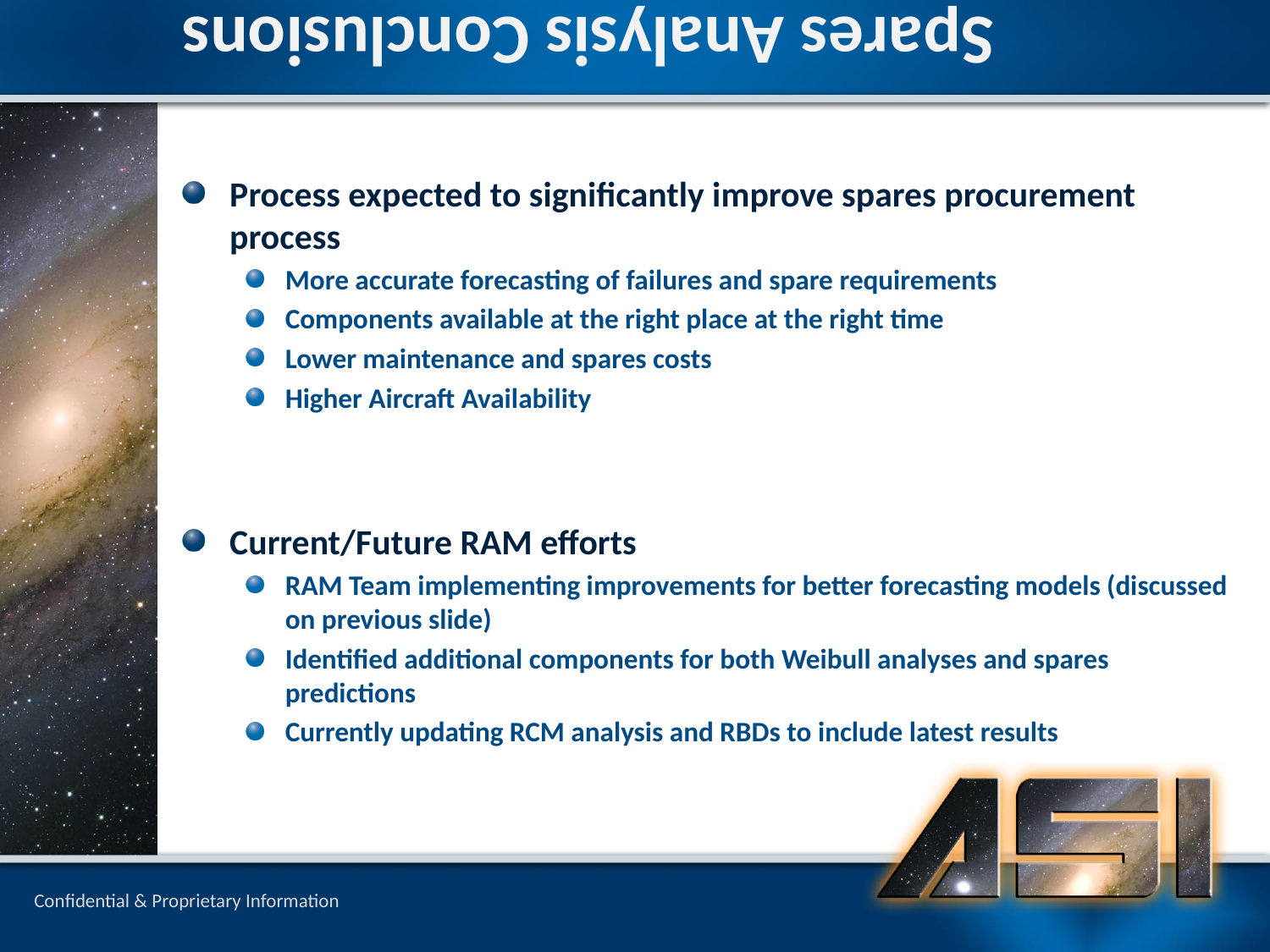

# Spares Analysis Conclusions

Process expected to significantly improve spares procurement process
More accurate forecasting of failures and spare requirements
Components available at the right place at the right time
Lower maintenance and spares costs
Higher Aircraft Availability

Current/Future RAM efforts
RAM Team implementing improvements for better forecasting models (discussed on previous slide)
Identified additional components for both Weibull analyses and spares predictions
Currently updating RCM analysis and RBDs to include latest results